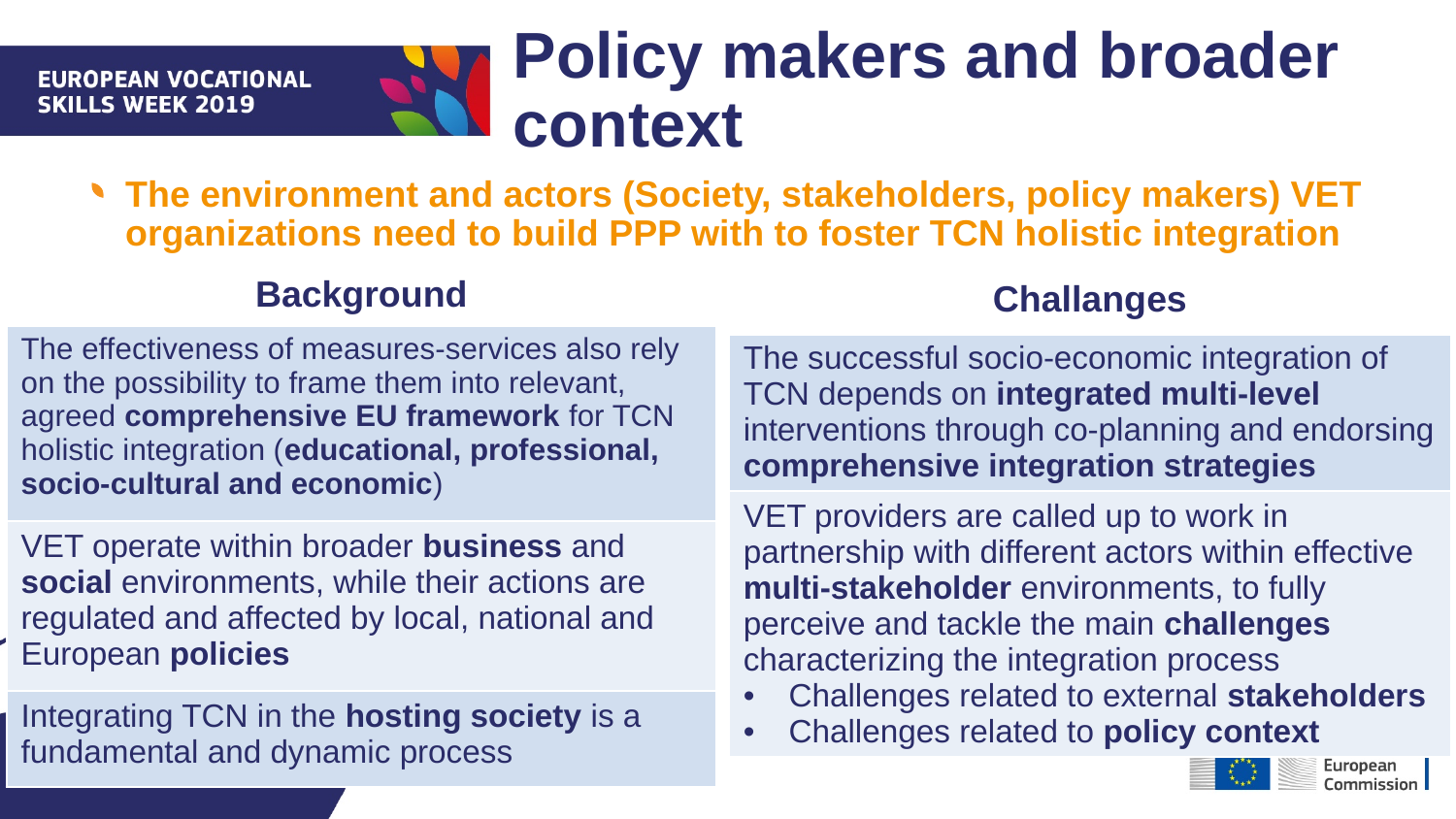

Policy makers and broader context
The environment and actors (Society, stakeholders, policy makers) VET organizations need to build PPP with to foster TCN holistic integration
| Background |
| --- |
| The effectiveness of measures-services also rely on the possibility to frame them into relevant, agreed comprehensive EU framework for TCN holistic integration (educational, professional, socio-cultural and economic) |
| VET operate within broader business and social environments, while their actions are regulated and affected by local, national and European policies |
| Integrating TCN in the hosting society is a fundamental and dynamic process |
| Challanges |
| --- |
| The successful socio-economic integration of TCN depends on integrated multi-level interventions through co-planning and endorsing comprehensive integration strategies |
| VET providers are called up to work in partnership with different actors within effective multi-stakeholder environments, to fully perceive and tackle the main challenges characterizing the integration process Challenges related to external stakeholders Challenges related to policy context |